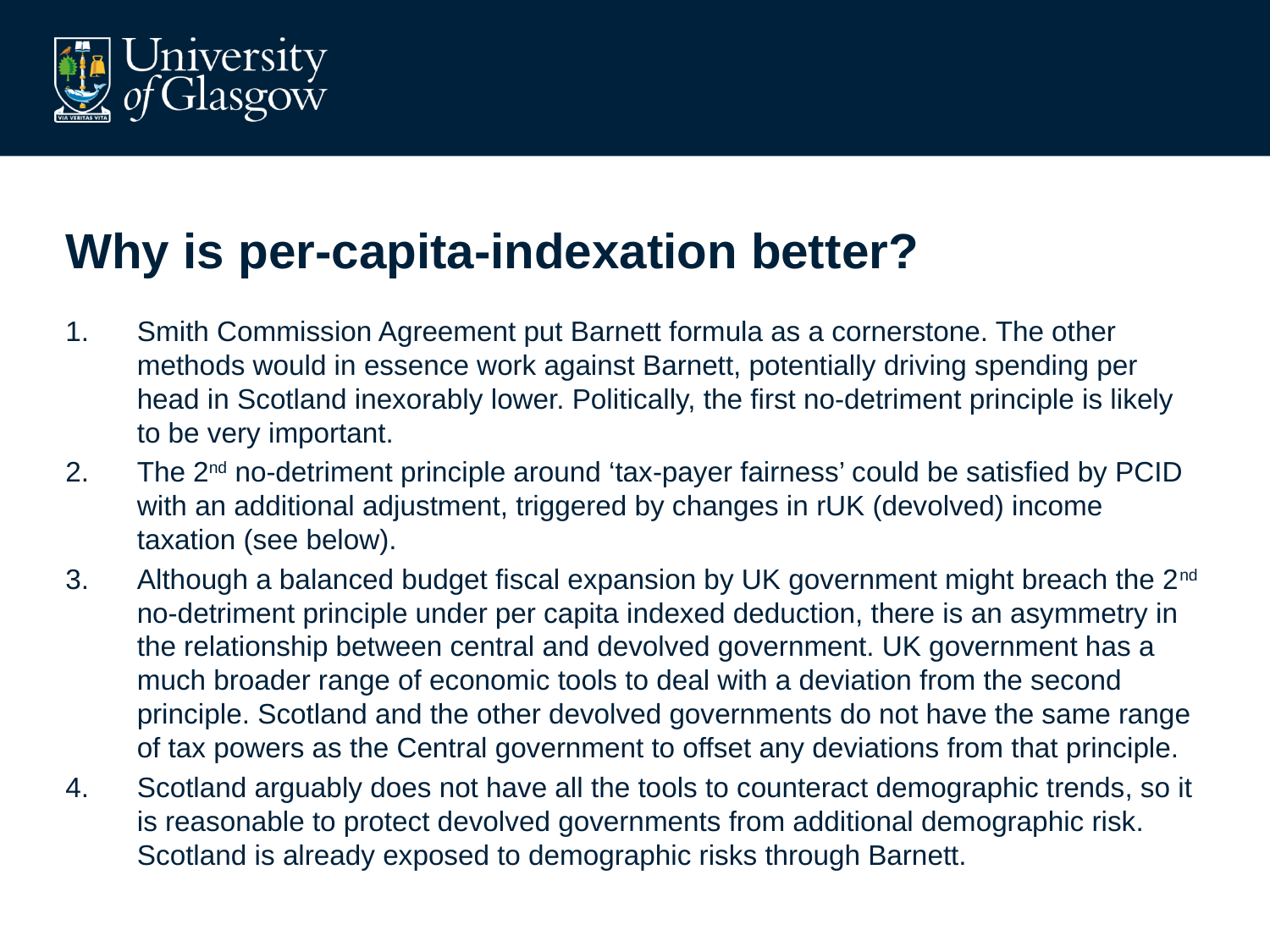

# Why is per-capita-indexation better?
Smith Commission Agreement put Barnett formula as a cornerstone. The other methods would in essence work against Barnett, potentially driving spending per head in Scotland inexorably lower. Politically, the first no-detriment principle is likely to be very important.
The 2nd no-detriment principle around ‘tax-payer fairness’ could be satisfied by PCID with an additional adjustment, triggered by changes in rUK (devolved) income taxation (see below).
Although a balanced budget fiscal expansion by UK government might breach the 2nd no-detriment principle under per capita indexed deduction, there is an asymmetry in the relationship between central and devolved government. UK government has a much broader range of economic tools to deal with a deviation from the second principle. Scotland and the other devolved governments do not have the same range of tax powers as the Central government to offset any deviations from that principle.
Scotland arguably does not have all the tools to counteract demographic trends, so it is reasonable to protect devolved governments from additional demographic risk. Scotland is already exposed to demographic risks through Barnett.